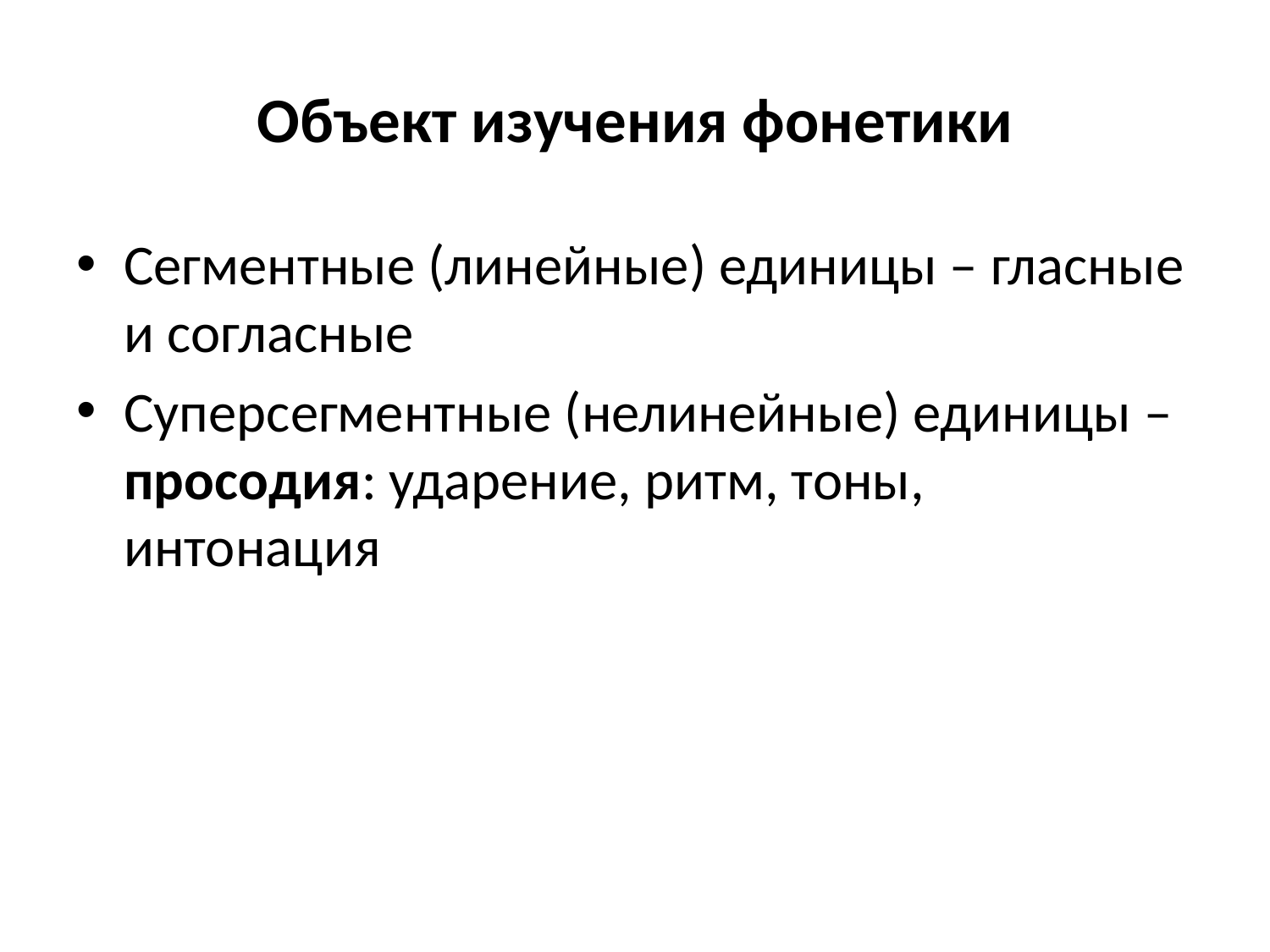

# Объект изучения фонетики
Сегментные (линейные) единицы – гласные и согласные
Суперсегментные (нелинейные) единицы – просодия: ударение, ритм, тоны, интонация